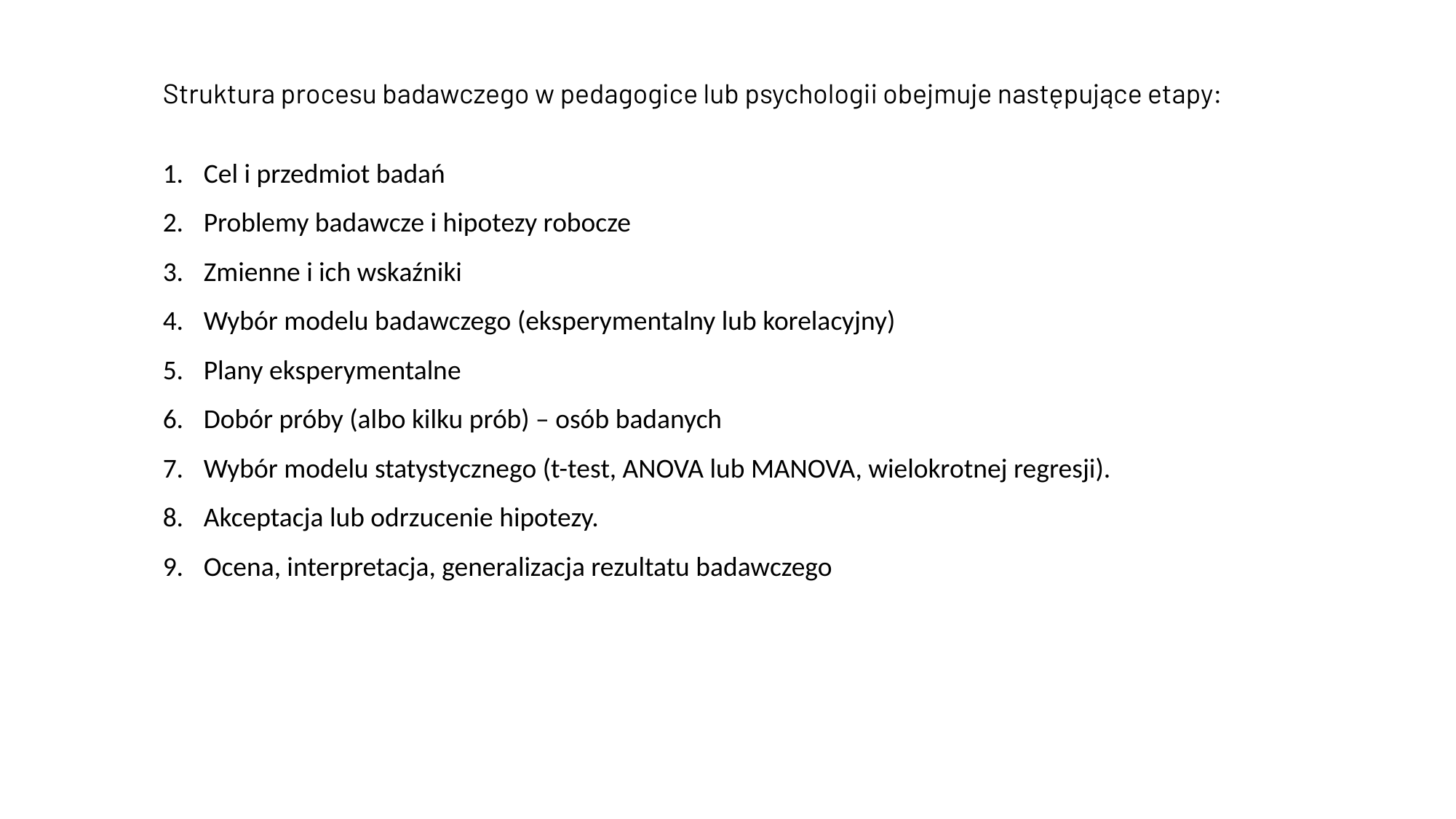

Struktura procesu badawczego w pedagogice lub psychologii obejmuje następujące etapy:
Cel i przedmiot badań
Problemy badawcze i hipotezy robocze
Zmienne i ich wskaźniki
Wybór modelu badawczego (eksperymentalny lub korelacyjny)
Plany eksperymentalne
Dobór próby (albo kilku prób) – osób badanych
Wybór modelu statystycznego (t-test, ANOVA lub MANOVA, wielokrotnej regresji).
Akceptacja lub odrzucenie hipotezy.
Ocena, interpretacja, generalizacja rezultatu badawczego